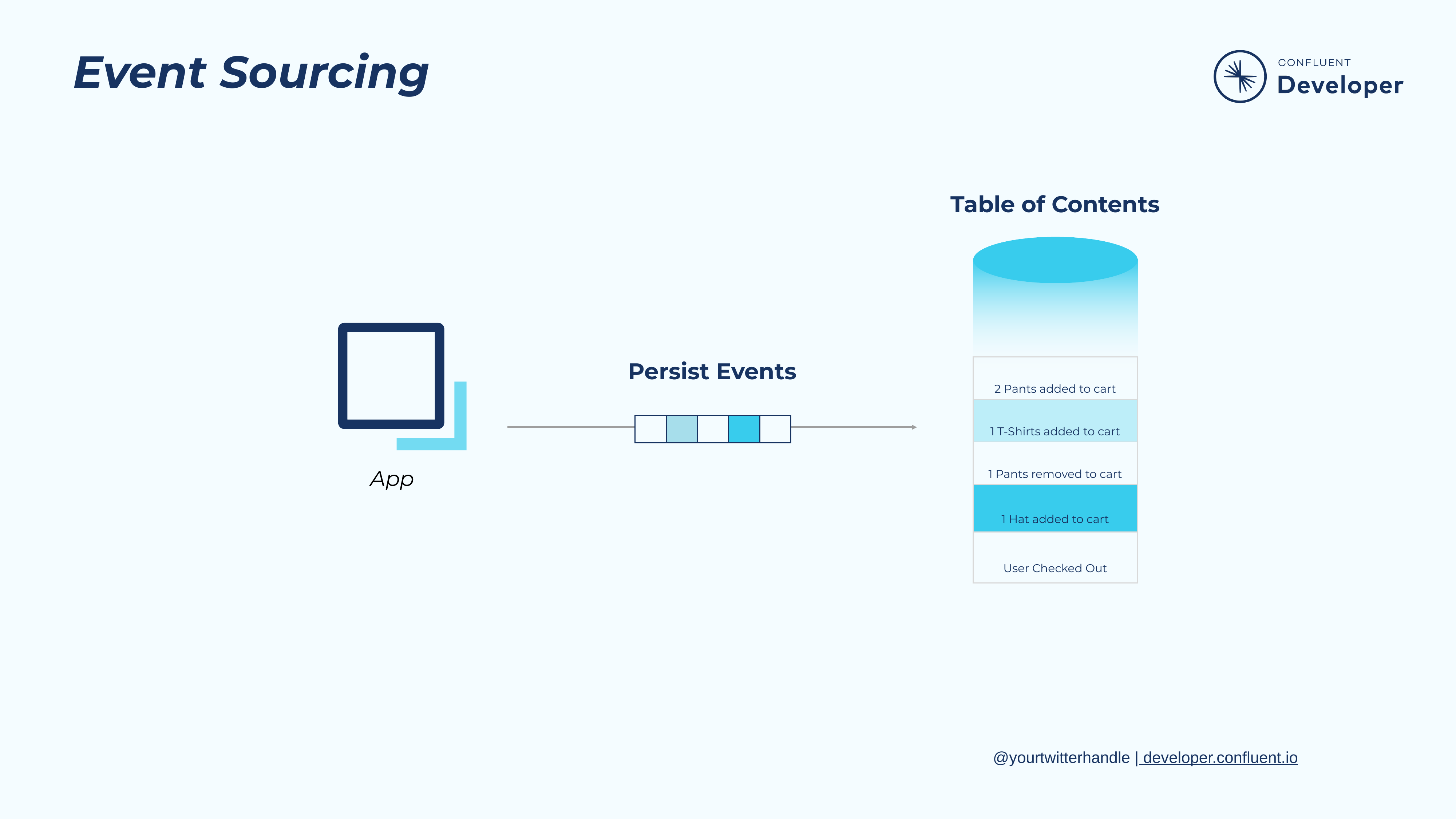

# Event Sourcing
Table of Contents

| 2 Pants added to cart |  |  |
| --- | --- | --- |
| 1 T-Shirts added to cart |  |  |
| 1 Pants removed to cart |  |  |
| 1 Hat added to cart |  |  |
| User Checked Out |  |  |
Persist Events
|  |  |  |  |  |
| --- | --- | --- | --- | --- |
App